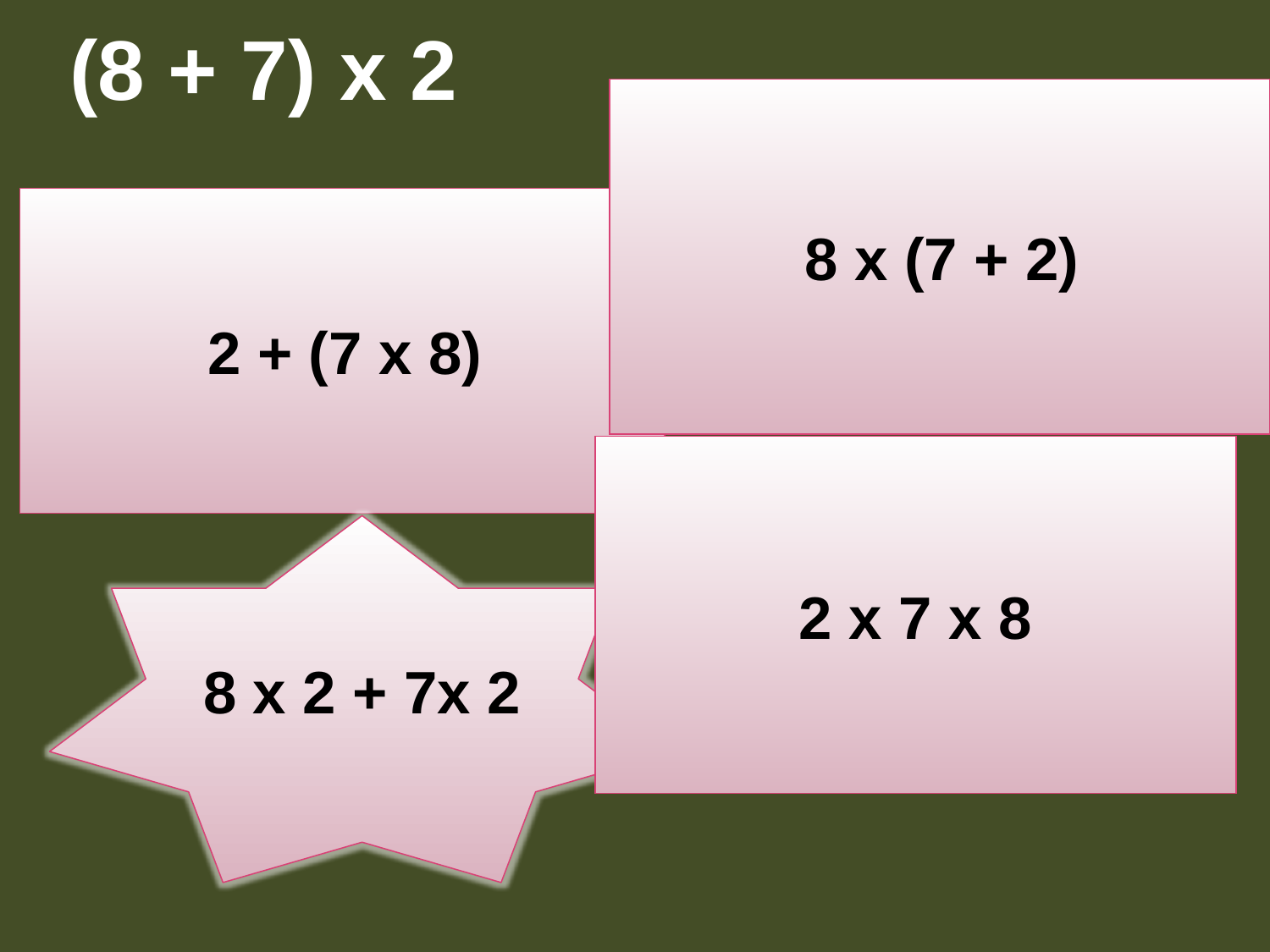

# (8 + 7) х 2
8 х (7 + 2)
2 + (7 х 8)

2 х 7 х 8
8 х 2 + 7х 2